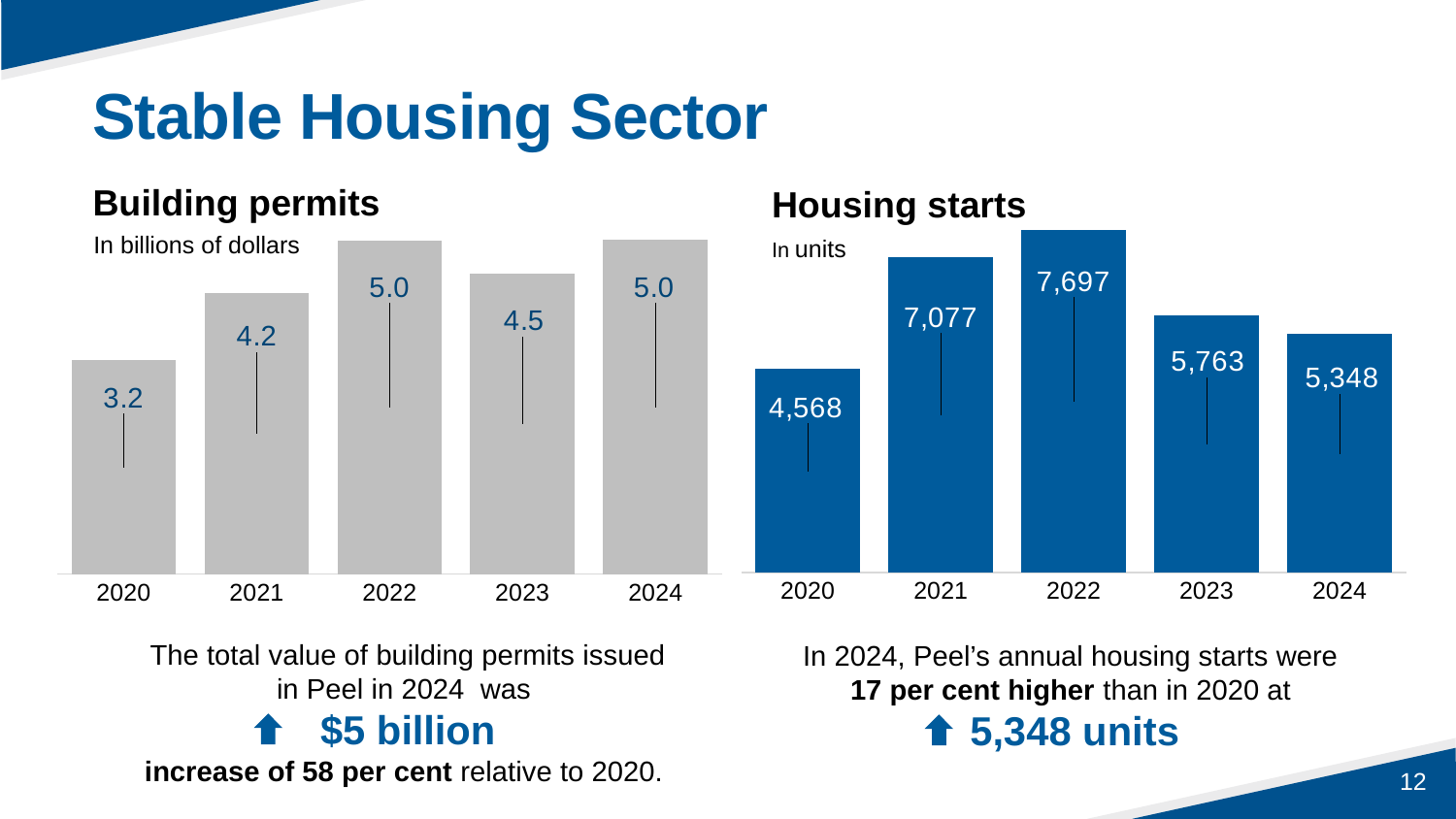

# Stable Housing Sector

### Chart

| Category | Column2 |
|---|---|
| 2020 | 4568.0 |
| 2021 | 7077.0 |
| 2022 | 7697.0 |
| 2023 | 5763.0 |
| 2024 | 5348.0 |

### Chart

| Category | Column2 |
|---|---|
| 2020 | 3.2 |
| 2021 | 4.21 |
| 2022 | 4.99 |
| 2023 | 4.5 |
| 2024 | 5.0 |
Building permits
Housing starts
In billions of dollars
In units
The total value of building permits issued in Peel in 2024  was
$5 billion
increase of 58 per cent relative to 2020.
In 2024, Peel’s annual housing starts were
17 per cent higher than in 2020 at
5,348 units